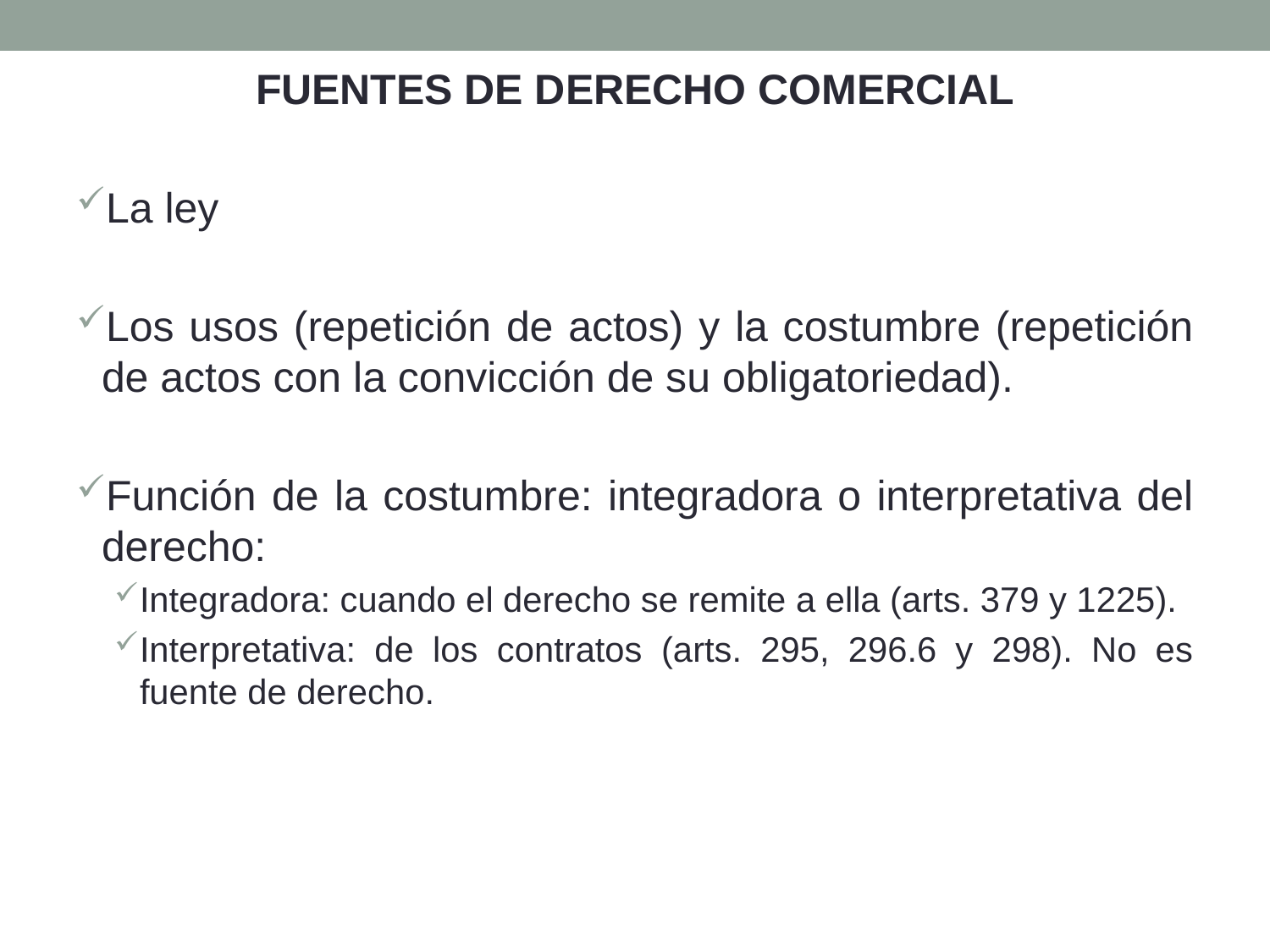

FUENTES DE DERECHO COMERCIAL

La ley

Los usos (repetición de actos) y la costumbre (repetición de actos con la convicción de su obligatoriedad).

Función de la costumbre: integradora o interpretativa del derecho:
Integradora: cuando el derecho se remite a ella (arts. 379 y 1225).
Interpretativa: de los contratos (arts. 295, 296.6 y 298). No es fuente de derecho.